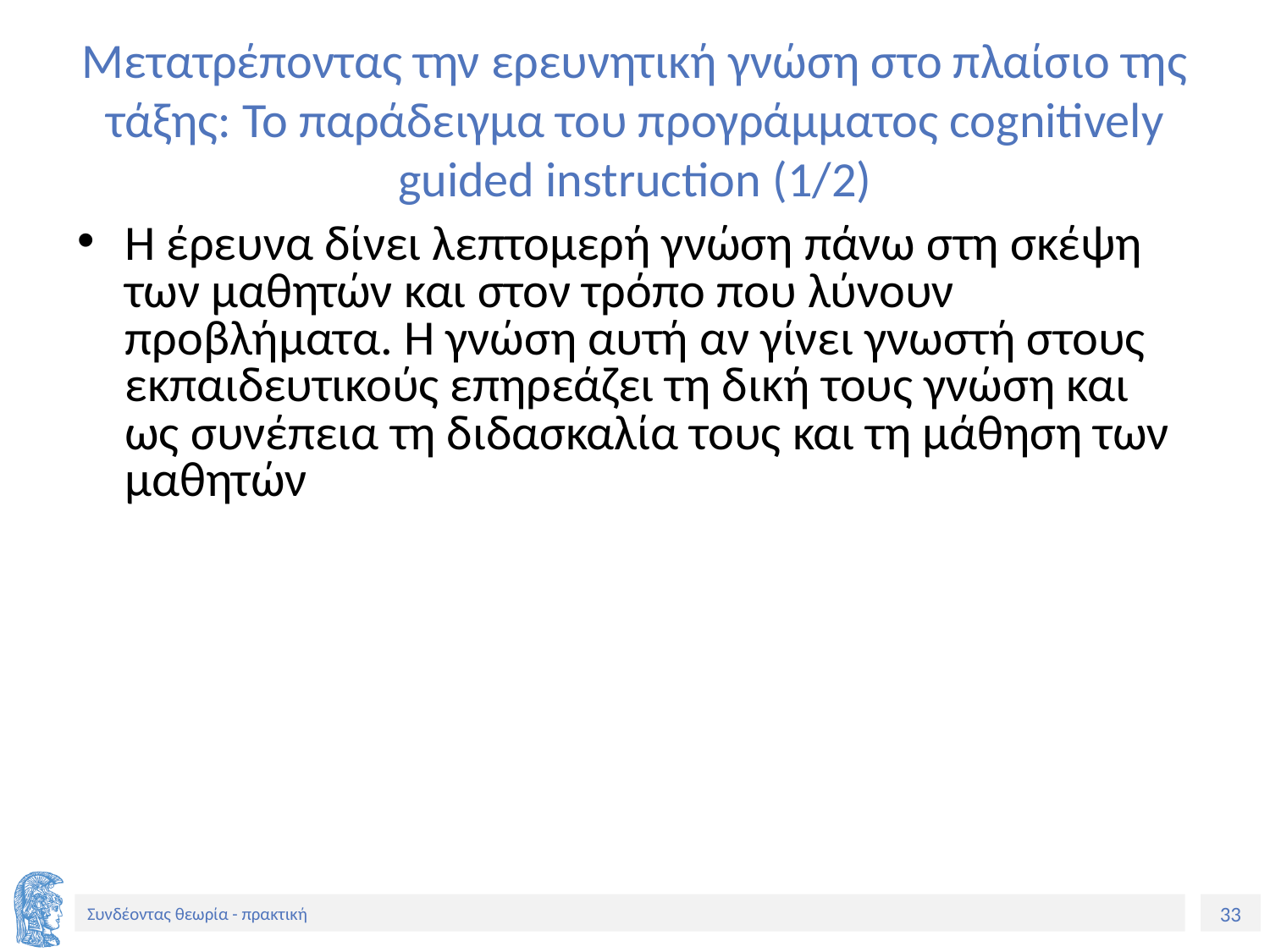

# Μετατρέποντας την ερευνητική γνώση στο πλαίσιο της τάξης: Το παράδειγμα του προγράμματος cognitively guided instruction (1/2)
Η έρευνα δίνει λεπτομερή γνώση πάνω στη σκέψη των μαθητών και στον τρόπο που λύνουν προβλήματα. Η γνώση αυτή αν γίνει γνωστή στους εκπαιδευτικούς επηρεάζει τη δική τους γνώση και ως συνέπεια τη διδασκαλία τους και τη μάθηση των μαθητών